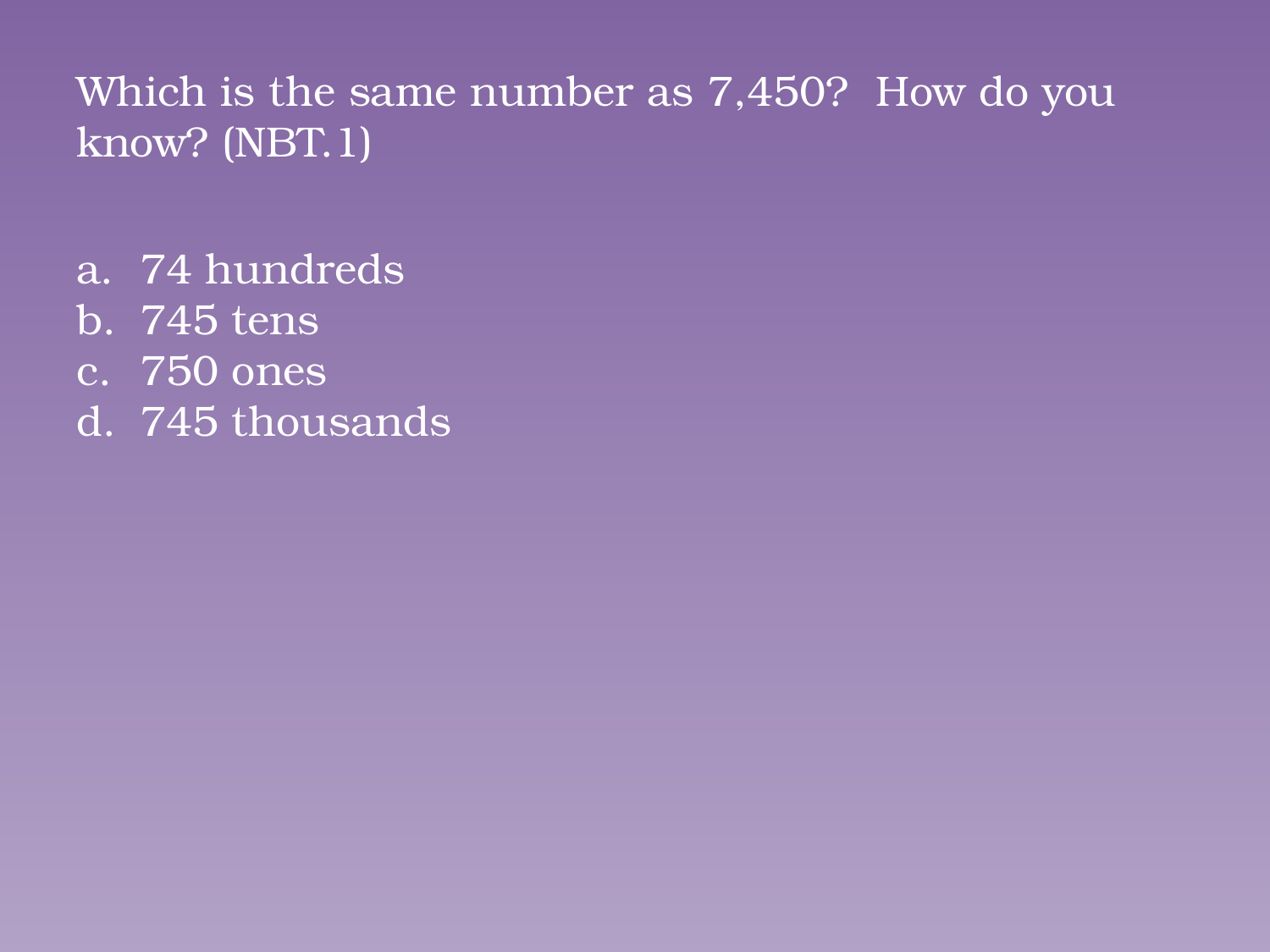

# Which is the same number as 7,450?  How do you know? (NBT.1)
74 hundreds
745 tens
750 ones
745 thousands